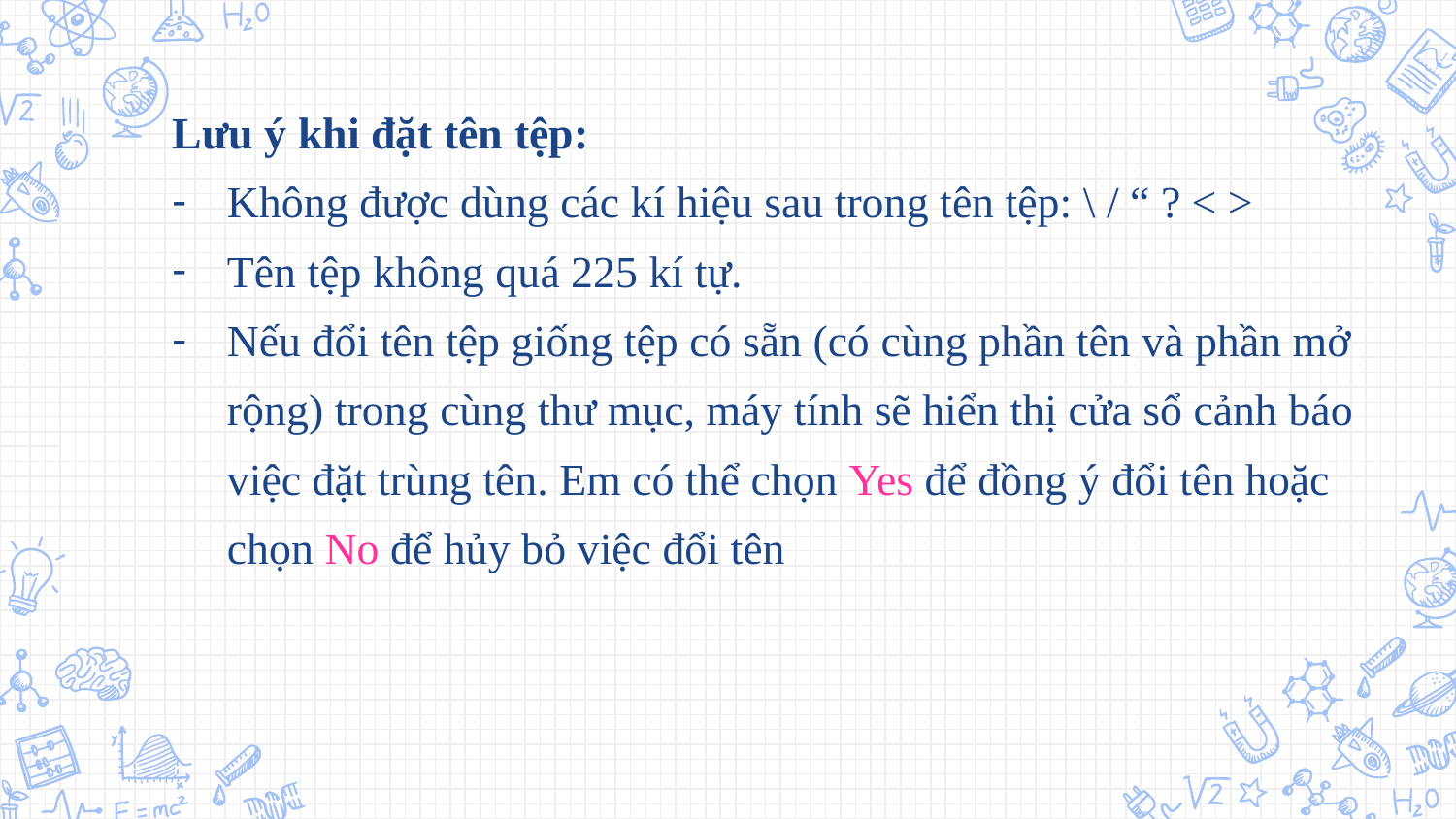

Lưu ý khi đặt tên tệp:
Không được dùng các kí hiệu sau trong tên tệp: \ / “ ? < >
Tên tệp không quá 225 kí tự.
Nếu đổi tên tệp giống tệp có sẵn (có cùng phần tên và phần mở rộng) trong cùng thư mục, máy tính sẽ hiển thị cửa sổ cảnh báo việc đặt trùng tên. Em có thể chọn Yes để đồng ý đổi tên hoặc chọn No để hủy bỏ việc đổi tên